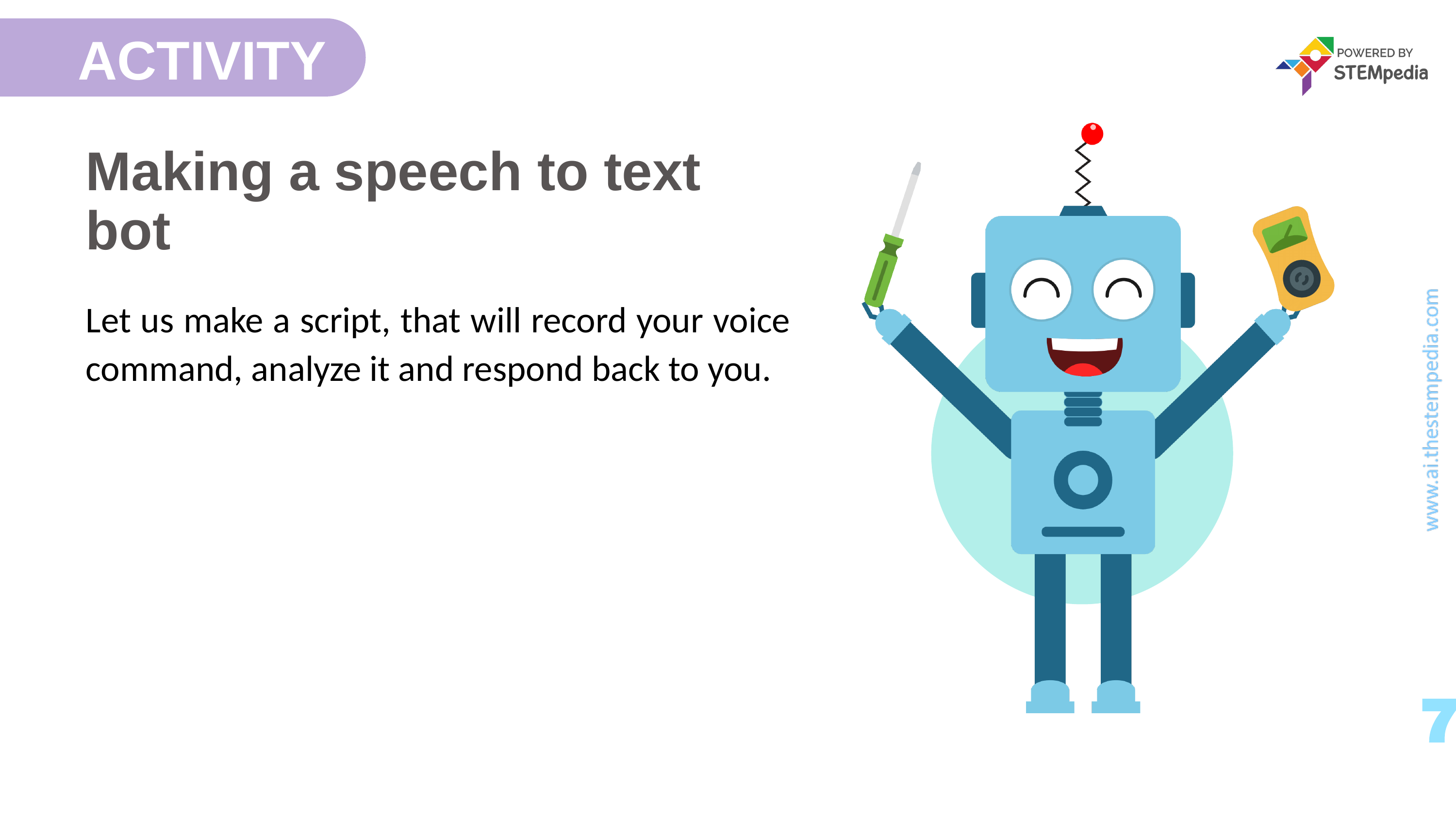

# Making a speech to text bot
Let us make a script, that will record your voice command, analyze it and respond back to you.
7